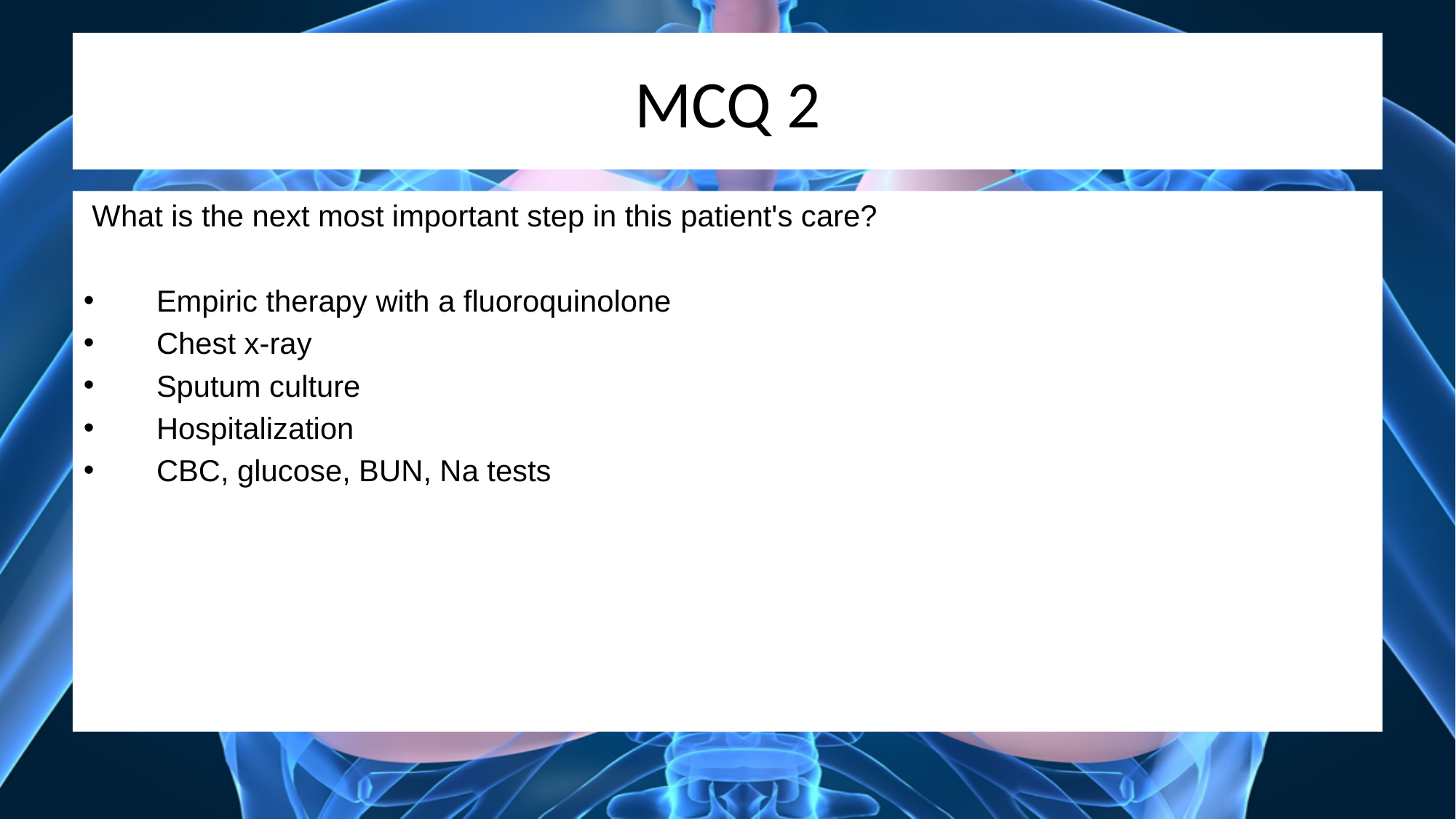

# MCQ 2
 What is the next most important step in this patient's care?

Empiric therapy with a fluoroquinolone
Chest x-ray
Sputum culture
Hospitalization
CBC, glucose, BUN, Na tests